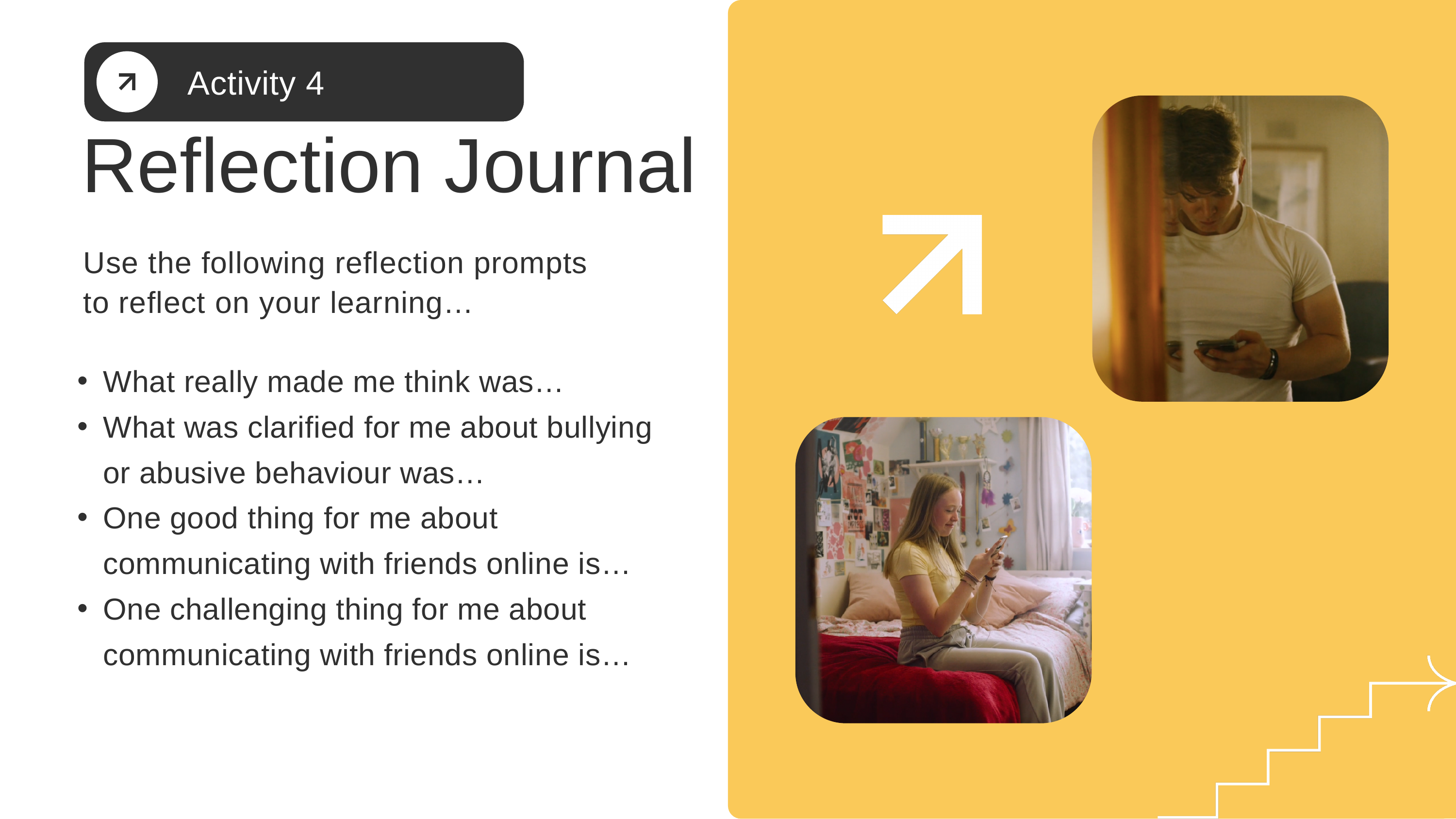

Activity 4

Reflection Journal

Use the following reflection prompts to reflect on your learning…
What really made me think was…
What was clarified for me about bullying or abusive behaviour was…
One good thing for me about communicating with friends online is…
One challenging thing for me about communicating with friends online is…